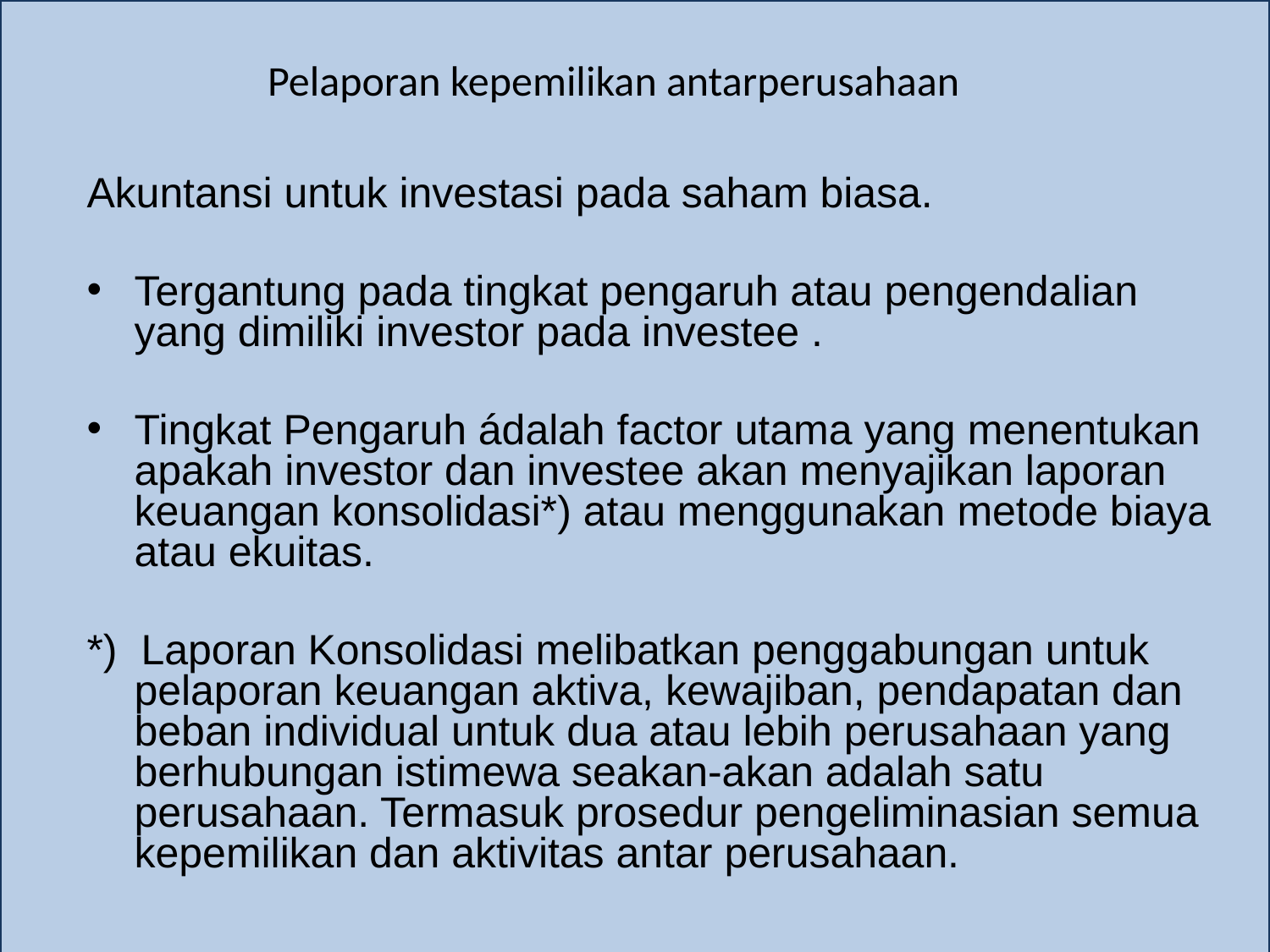

# Pelaporan kepemilikan antarperusahaan
Akuntansi untuk investasi pada saham biasa.

Tergantung pada tingkat pengaruh atau pengendalian yang dimiliki investor pada investee .

Tingkat Pengaruh ádalah factor utama yang menentukan apakah investor dan investee akan menyajikan laporan keuangan konsolidasi*) atau menggunakan metode biaya atau ekuitas.

*)  Laporan Konsolidasi melibatkan penggabungan untuk pelaporan keuangan aktiva, kewajiban, pendapatan dan beban individual untuk dua atau lebih perusahaan yang berhubungan istimewa seakan-akan adalah satu perusahaan. Termasuk prosedur pengeliminasian semua kepemilikan dan aktivitas antar perusahaan.